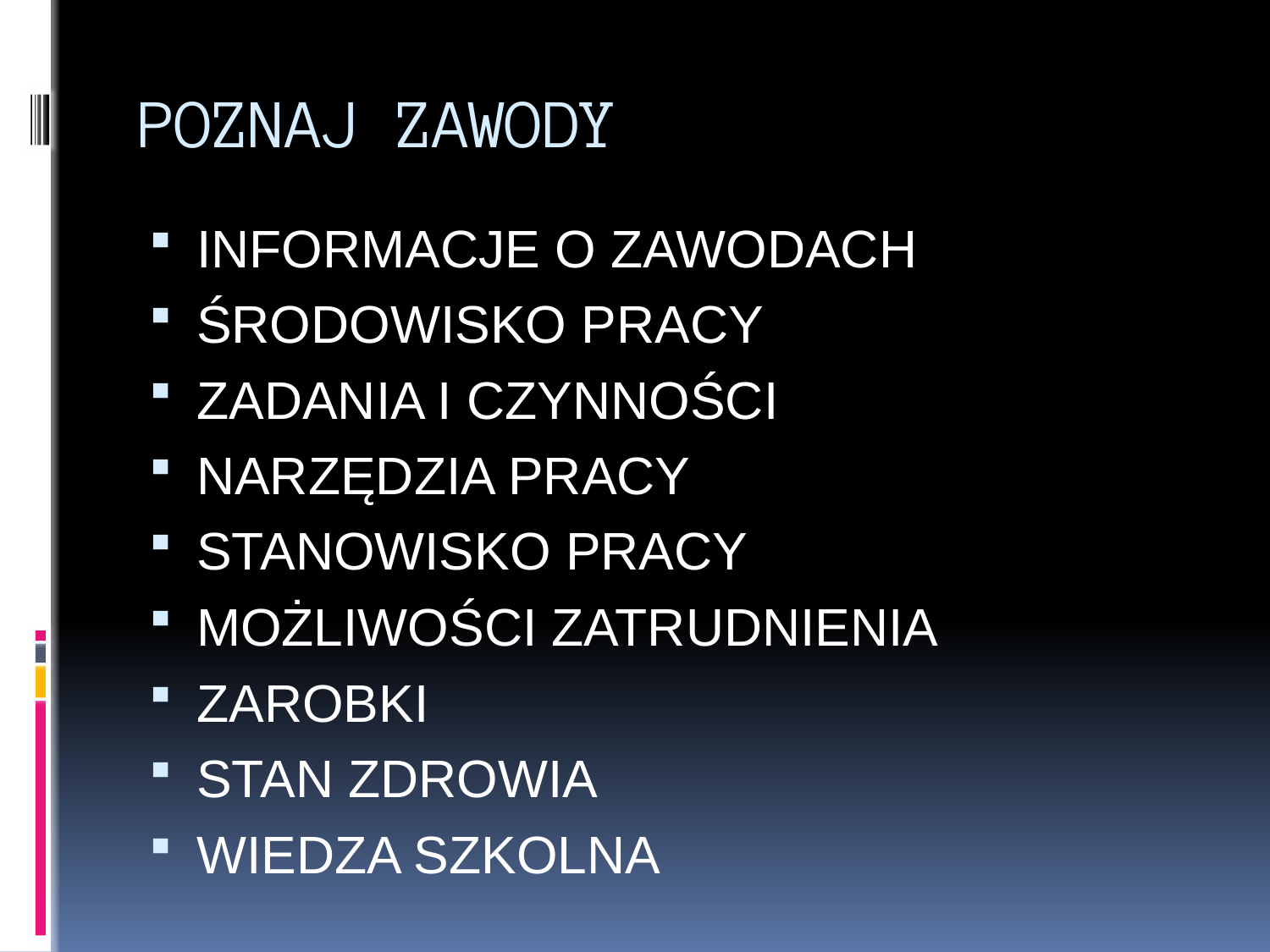

# POZNAJ ZAWODY
INFORMACJE O ZAWODACH
ŚRODOWISKO PRACY
ZADANIA I CZYNNOŚCI
NARZĘDZIA PRACY
STANOWISKO PRACY
MOŻLIWOŚCI ZATRUDNIENIA
ZAROBKI
STAN ZDROWIA
WIEDZA SZKOLNA